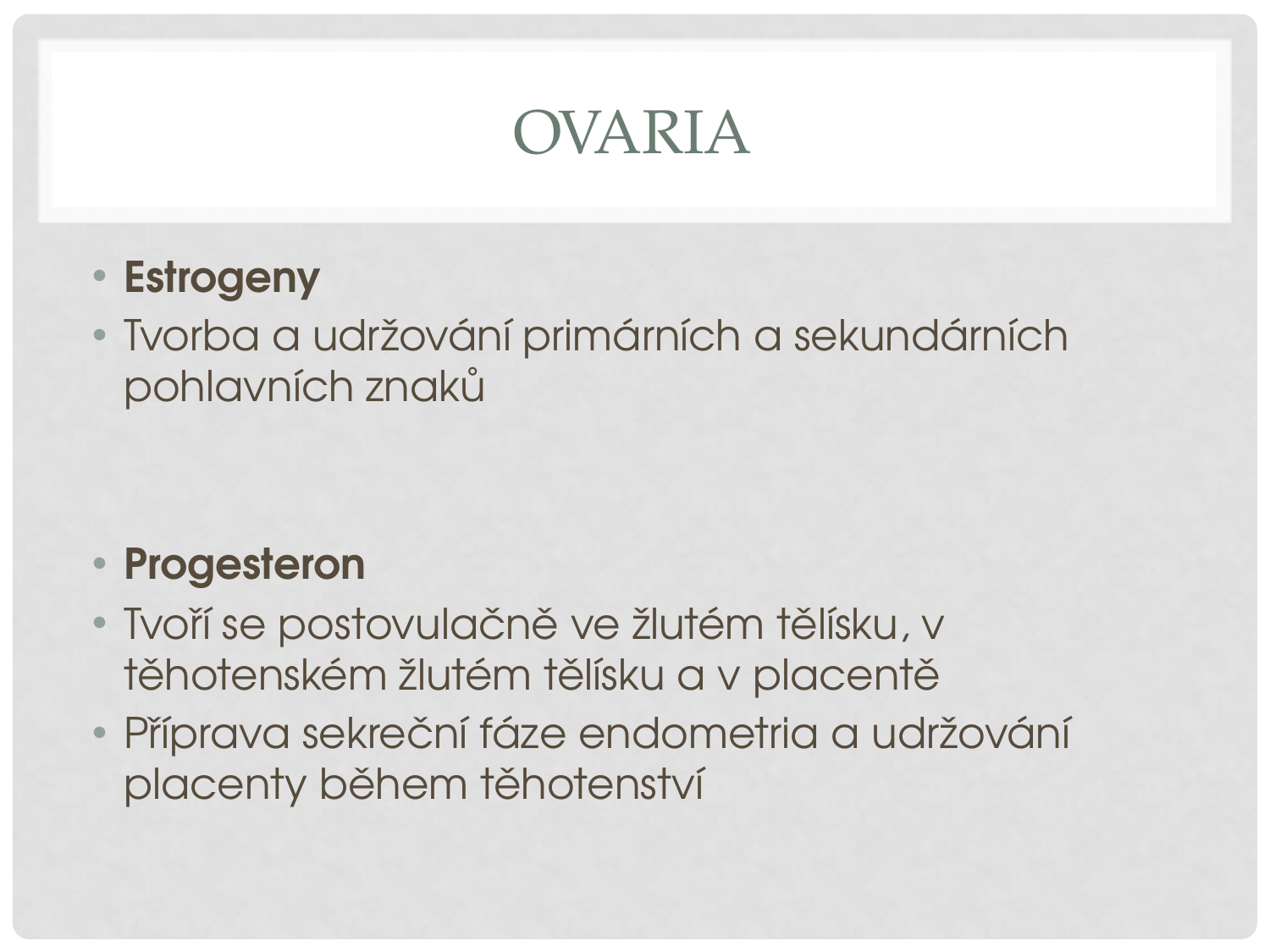

# Ovaria
Estrogeny
Tvorba a udržování primárních a sekundárních pohlavních znaků

Progesteron
Tvoří se postovulačně ve žlutém tělísku, v těhotenském žlutém tělísku a v placentě
Příprava sekreční fáze endometria a udržování placenty během těhotenství